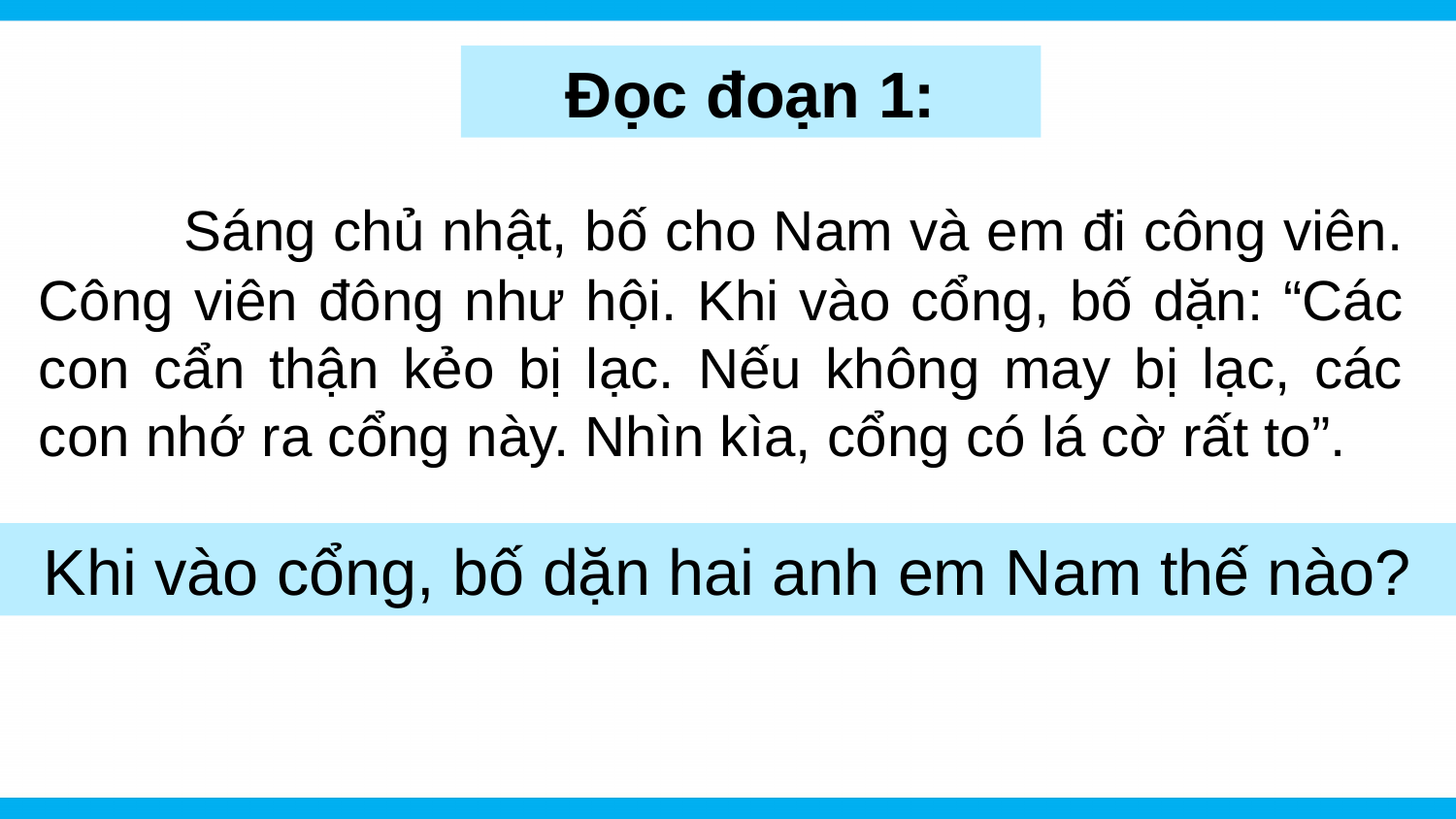

Đọc đoạn 1:
	Sáng chủ nhật, bố cho Nam và em đi công viên. Công viên đông như hội. Khi vào cổng, bố dặn: “Các con cẩn thận kẻo bị lạc. Nếu không may bị lạc, các con nhớ ra cổng này. Nhìn kìa, cổng có lá cờ rất to”.
Bố cho Nam và em đi đâu?
Tìm một từ để nói về đặc điểm của công viên?
Khi vào cổng, bố dặn hai anh em Nam thế nào?